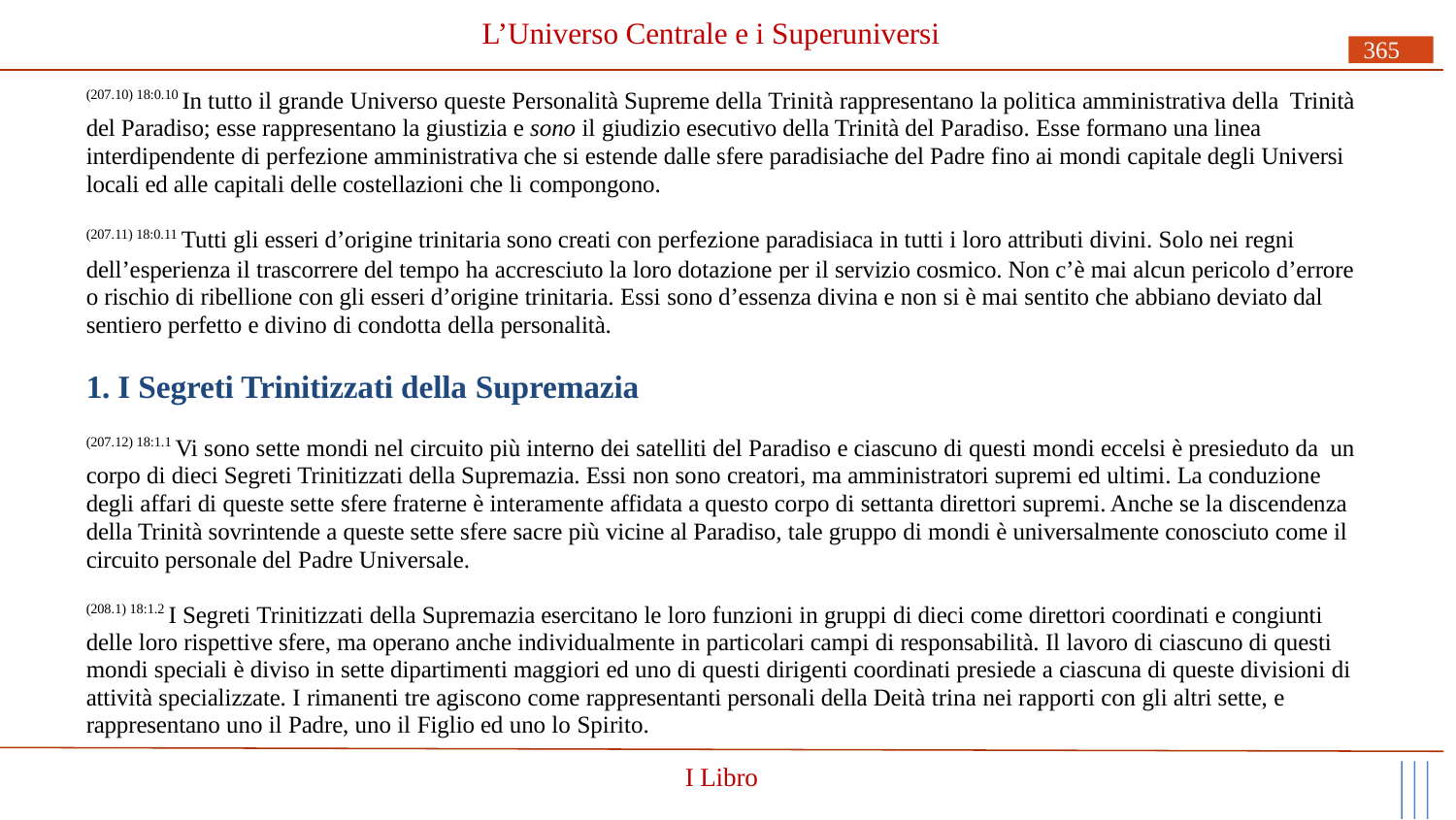

# L’Universo Centrale e i Superuniversi
365

(207.10) 18:0.10 In tutto il grande Universo queste Personalità Supreme della Trinità rappresentano la politica amministrativa della  Trinità del Paradiso; esse rappresentano la giustizia e sono il giudizio esecutivo della Trinità del Paradiso. Esse formano una linea  interdipendente di perfezione amministrativa che si estende dalle sfere paradisiache del Padre fino ai mondi capitale degli Universi  locali ed alle capitali delle costellazioni che li compongono.

(207.11) 18:0.11 Tutti gli esseri d’origine trinitaria sono creati con perfezione paradisiaca in tutti i loro attributi divini. Solo nei regni
dell’esperienza il trascorrere del tempo ha accresciuto la loro dotazione per il servizio cosmico. Non c’è mai alcun pericolo d’errore  o rischio di ribellione con gli esseri d’origine trinitaria. Essi sono d’essenza divina e non si è mai sentito che abbiano deviato dal  sentiero perfetto e divino di condotta della personalità.

1. I Segreti Trinitizzati della Supremazia
(207.12) 18:1.1 Vi sono sette mondi nel circuito più interno dei satelliti del Paradiso e ciascuno di questi mondi eccelsi è presieduto da  un corpo di dieci Segreti Trinitizzati della Supremazia. Essi non sono creatori, ma amministratori supremi ed ultimi. La conduzione  degli affari di queste sette sfere fraterne è interamente affidata a questo corpo di settanta direttori supremi. Anche se la discendenza  della Trinità sovrintende a queste sette sfere sacre più vicine al Paradiso, tale gruppo di mondi è universalmente conosciuto come il  circuito personale del Padre Universale.

(208.1) 18:1.2 I Segreti Trinitizzati della Supremazia esercitano le loro funzioni in gruppi di dieci come direttori coordinati e congiunti  delle loro rispettive sfere, ma operano anche individualmente in particolari campi di responsabilità. Il lavoro di ciascuno di questi  mondi speciali è diviso in sette dipartimenti maggiori ed uno di questi dirigenti coordinati presiede a ciascuna di queste divisioni di  attività specializzate. I rimanenti tre agiscono come rappresentanti personali della Deità trina nei rapporti con gli altri sette, e  rappresentano uno il Padre, uno il Figlio ed uno lo Spirito.

I Libro